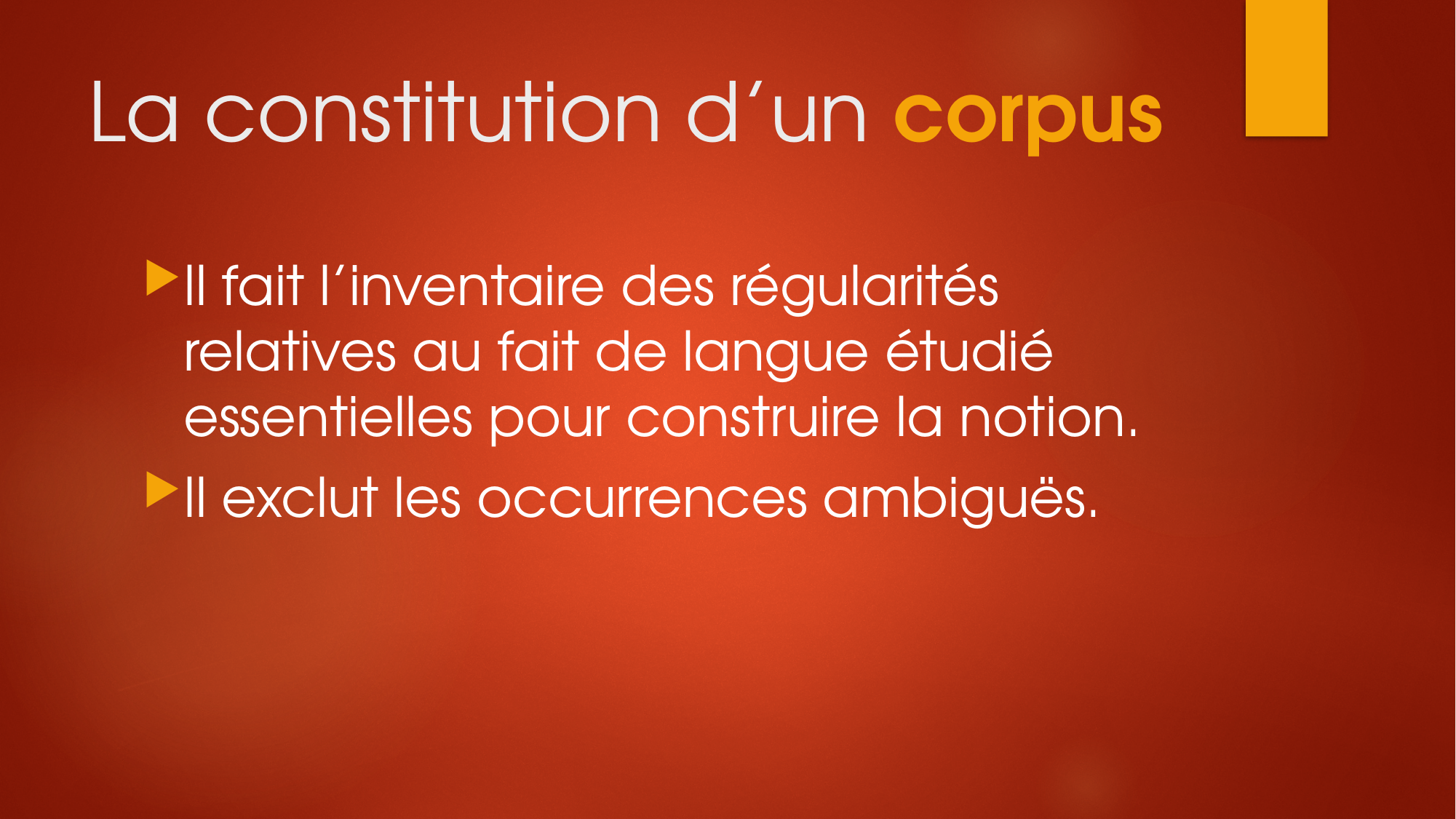

# La constitution d’un corpus
Il fait l’inventaire des régularités relatives au fait de langue étudié essentielles pour construire la notion.
Il exclut les occurrences ambiguës.